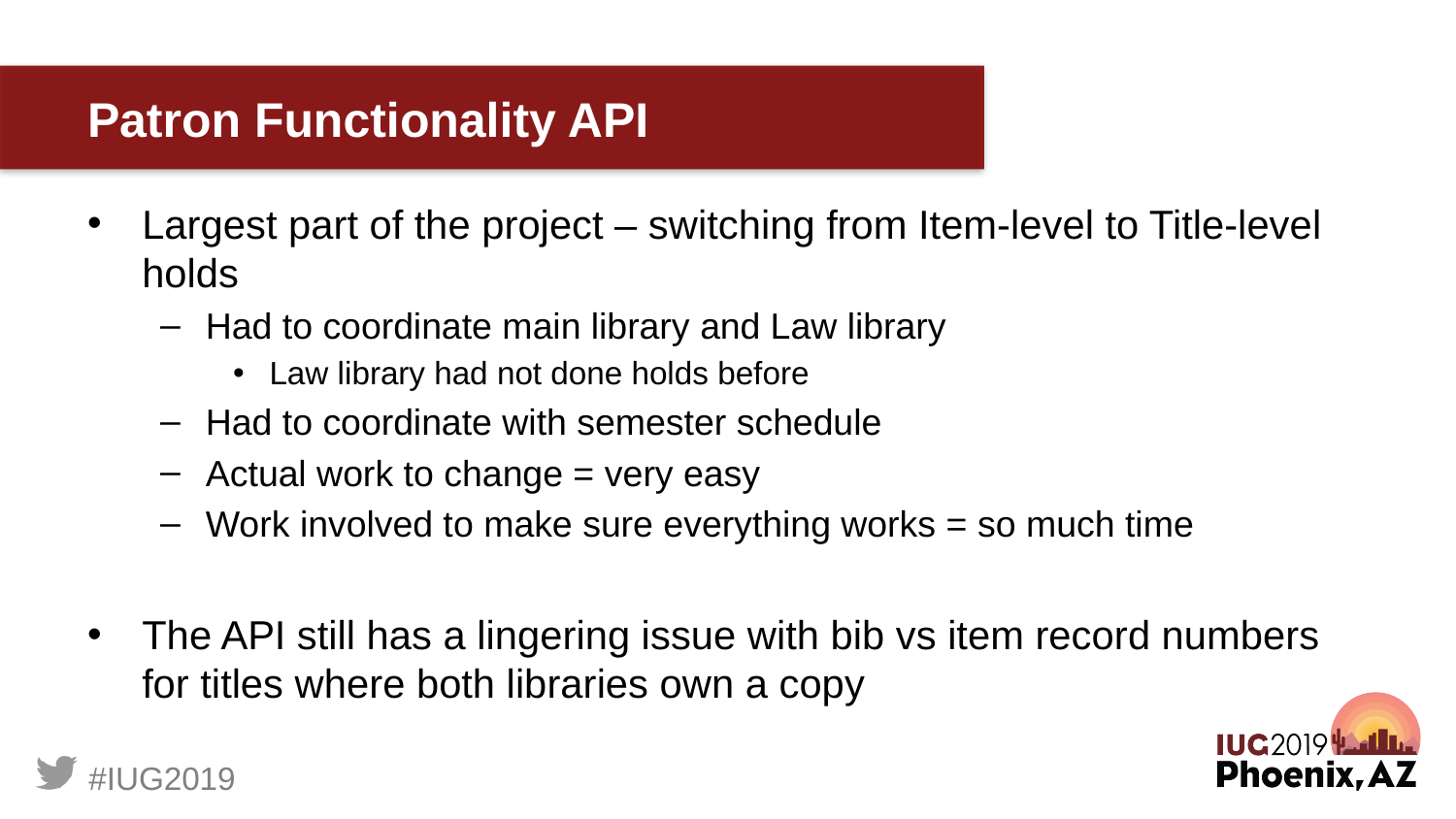

# Patron Functionality API
Largest part of the project – switching from Item-level to Title-level holds
Had to coordinate main library and Law library
Law library had not done holds before
Had to coordinate with semester schedule
Actual work to change = very easy
Work involved to make sure everything works = so much time

The API still has a lingering issue with bib vs item record numbers for titles where both libraries own a copy